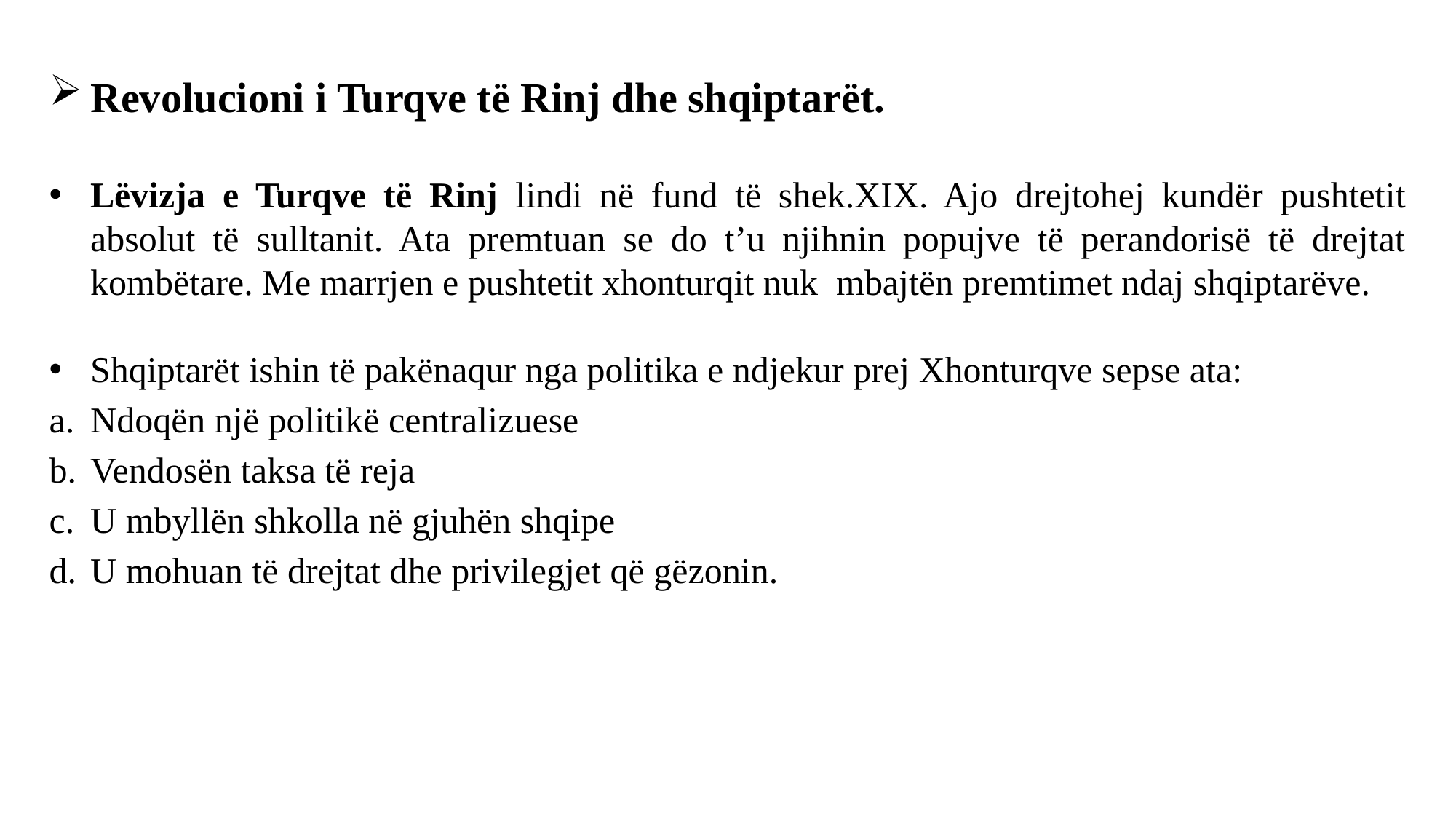

Revolucioni i Turqve të Rinj dhe shqiptarët.

Lëvizja e Turqve të Rinj lindi në fund të shek.XIX. Ajo drejtohej kundër pushtetit absolut të sulltanit. Ata premtuan se do t’u njihnin popujve të perandorisë të drejtat kombëtare. Me marrjen e pushtetit xhonturqit nuk  mbajtën premtimet ndaj shqiptarëve.

Shqiptarët ishin të pakënaqur nga politika e ndjekur prej Xhonturqve sepse ata:
Ndoqën një politikë centralizuese
Vendosën taksa të reja
U mbyllën shkolla në gjuhën shqipe
U mohuan të drejtat dhe privilegjet që gëzonin.